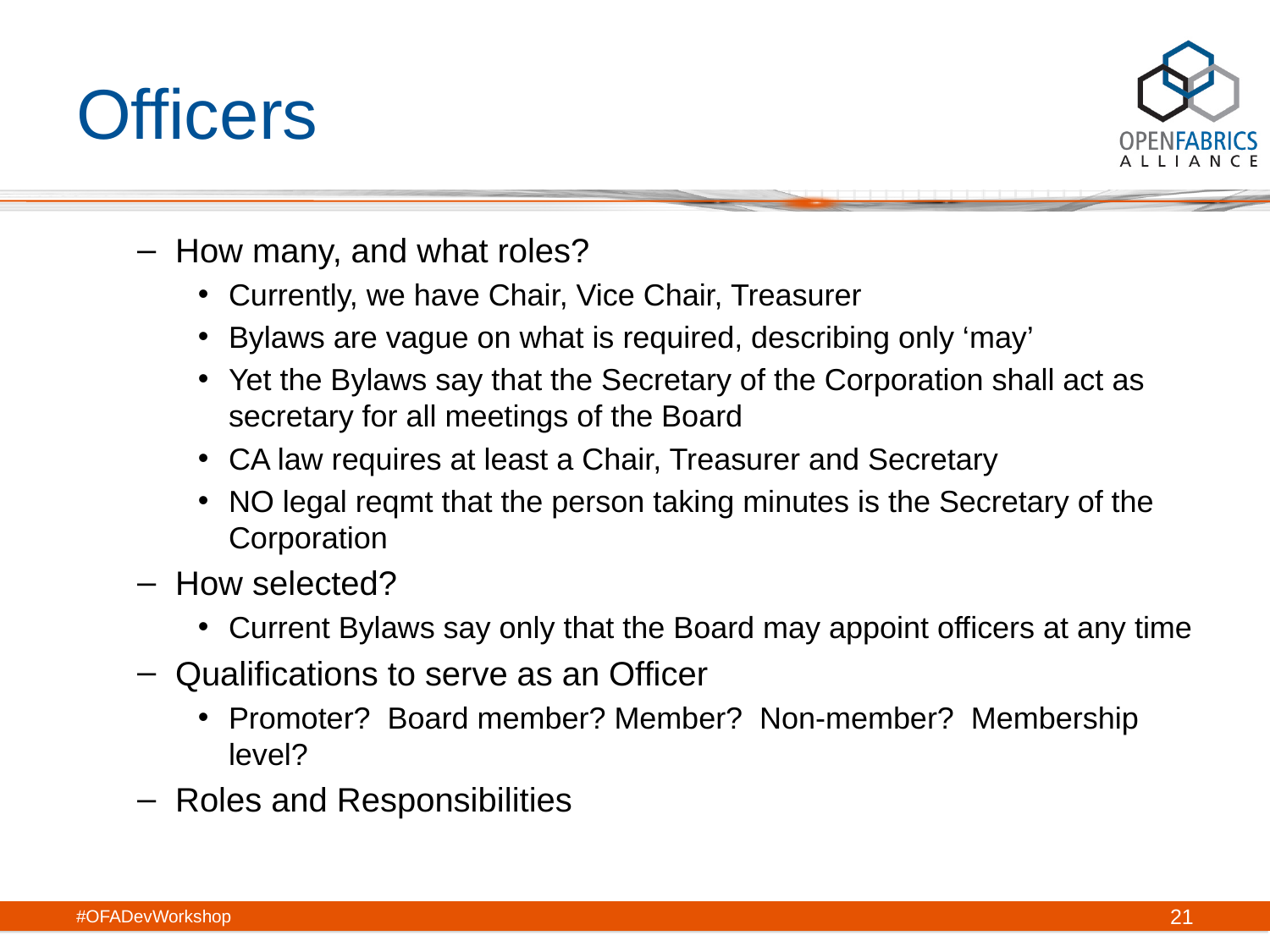

# Officers
How many, and what roles?
Currently, we have Chair, Vice Chair, Treasurer
Bylaws are vague on what is required, describing only ‘may’
Yet the Bylaws say that the Secretary of the Corporation shall act as secretary for all meetings of the Board
CA law requires at least a Chair, Treasurer and Secretary
NO legal reqmt that the person taking minutes is the Secretary of the Corporation
How selected?
Current Bylaws say only that the Board may appoint officers at any time
Qualifications to serve as an Officer
Promoter?  Board member? Member?  Non-member?  Membership level?
Roles and Responsibilities

#OFADevWorkshop
21